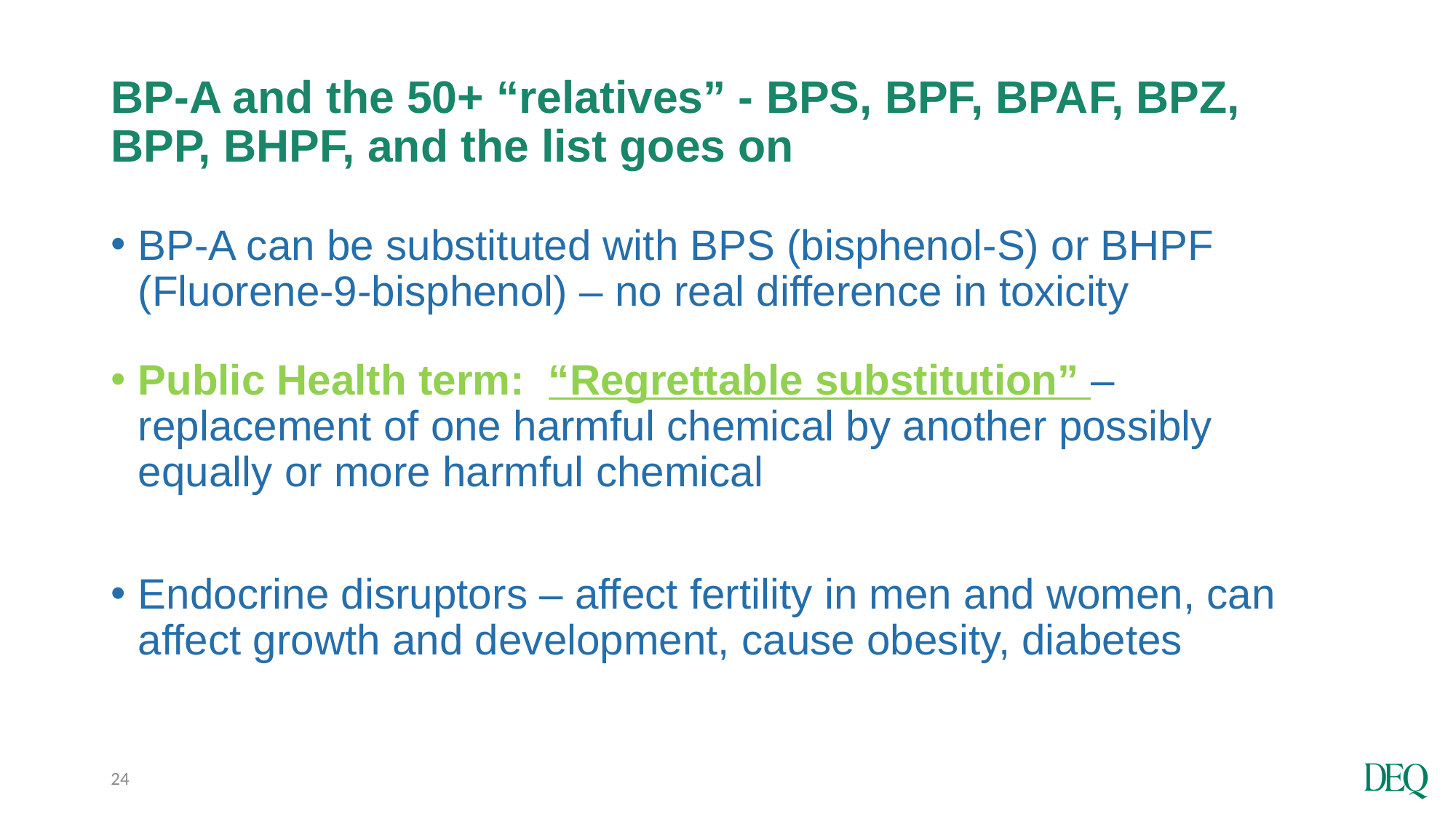

# BP-A and the 50+ “relatives” - BPS, BPF, BPAF, BPZ, BPP, BHPF, and the list goes on
BP-A can be substituted with BPS (bisphenol-S) or BHPF (Fluorene-9-bisphenol) – no real difference in toxicity

Public Health term:  “Regrettable substitution” – replacement of one harmful chemical by another possibly equally or more harmful chemical

Endocrine disruptors – affect fertility in men and women, can affect growth and development, cause obesity, diabetes
24